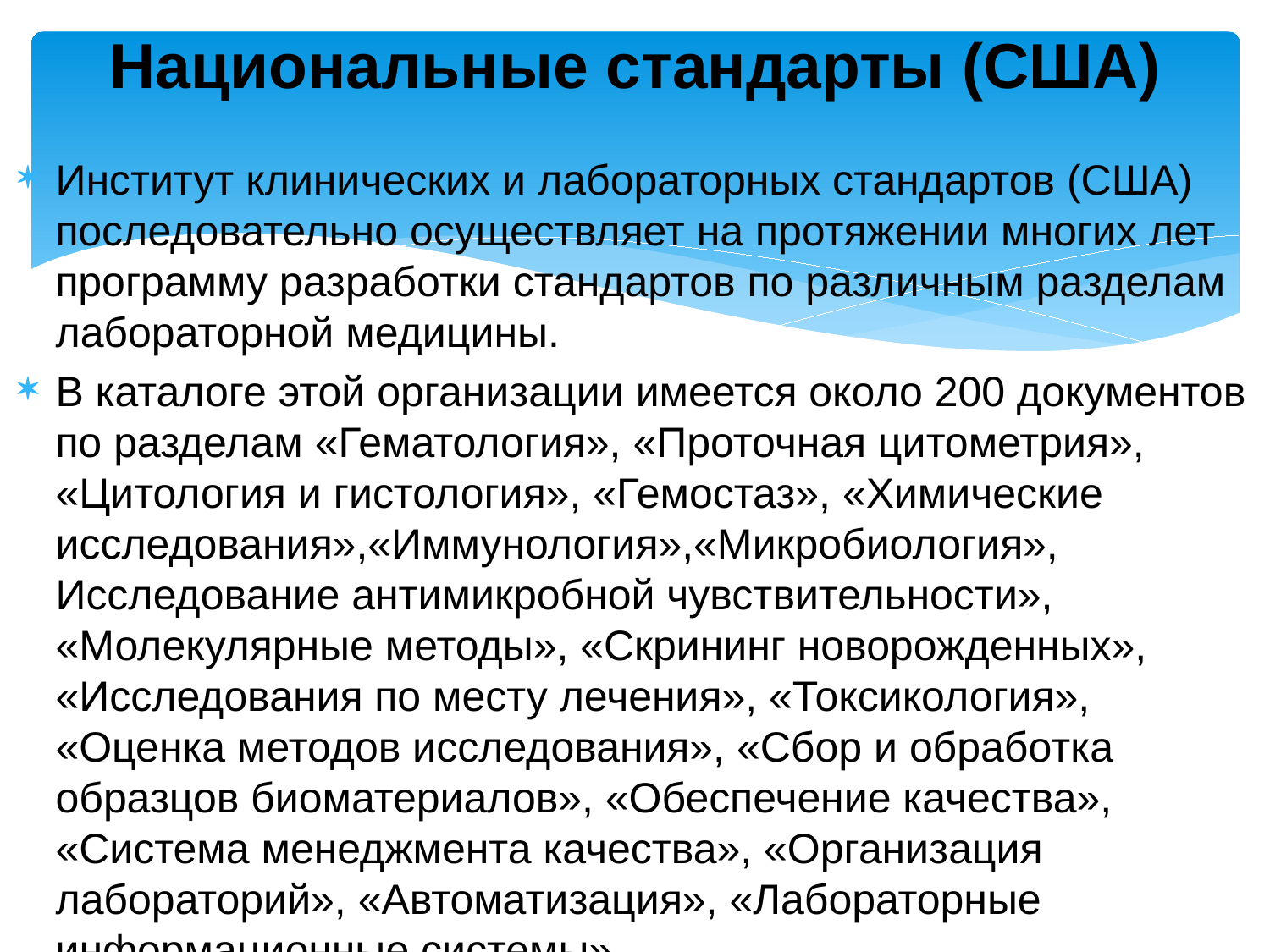

# Национальные стандарты (США)
Институт клинических и лабораторных стандартов (США) последовательно осуществляет на протяжении многих лет программу разработки стандартов по различным разделам лабораторной медицины.
В каталоге этой организации имеется около 200 документов по разделам «Гематология», «Проточная цитометрия», «Цитология и гистология», «Гемостаз», «Химические исследования»,«Иммунология»,«Микробиология»,  Исследование антимикробной чувствительности», «Молекулярные методы», «Скрининг новорожденных», «Исследования по месту лечения», «Токсикология», «Оценка методов исследования», «Сбор и обработка образцов биоматериалов», «Обеспечение качества», «Система менеджмента качества», «Организация лабораторий», «Автоматизация», «Лабораторные информационные системы».